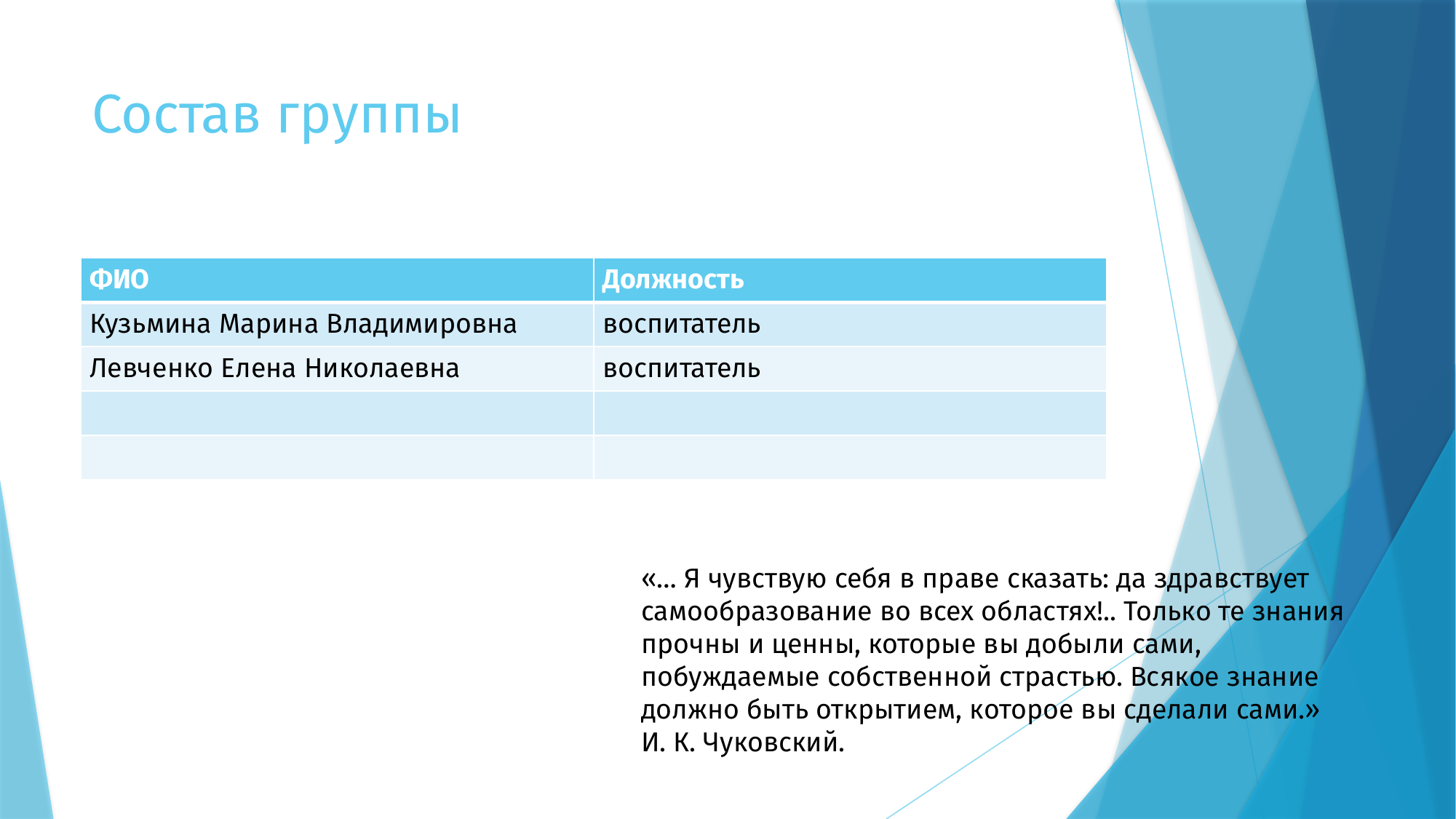

# Состав группы
| ФИО | Должность |
| --- | --- |
| Кузьмина Марина Владимировна | воспитатель |
| Левченко Елена Николаевна | воспитатель |
|  |  |
|  |  |
«… Я чувствую себя в праве сказать: да здравствует самообразование во всех областях!.. Только те знания прочны и ценны, которые вы добыли сами, побуждаемые собственной страстью. Всякое знание должно быть открытием, которое вы сделали сами.»
И. К. Чуковский.